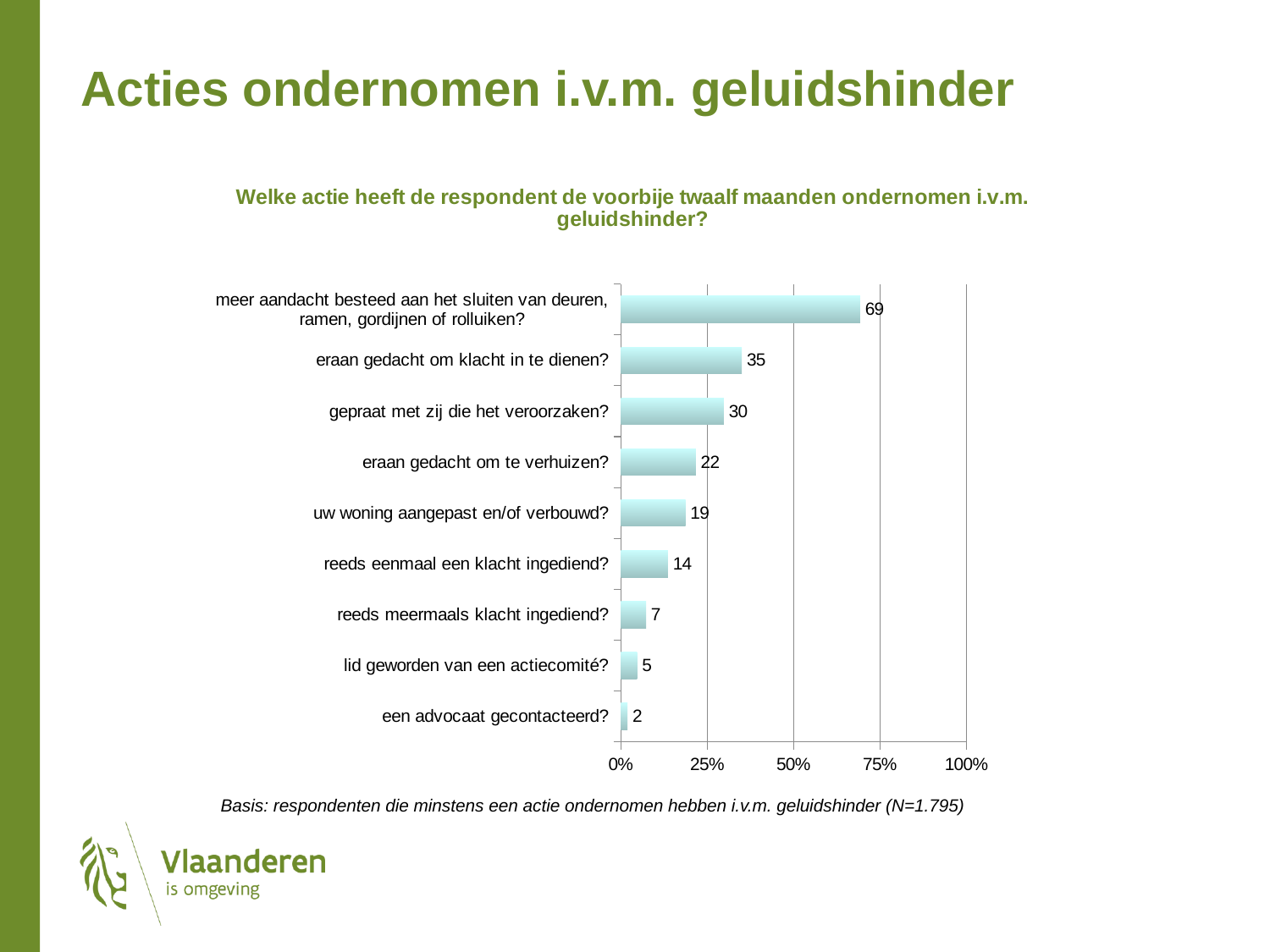

Acties ondernomen i.v.m. geluidshinder

### Chart

| Category | Ja |
|---|---|
| een advocaat gecontacteerd? | 1.8924353446466586 |
| lid geworden van een actiecomité? | 4.662001819238273 |
| reeds meermaals klacht ingediend? | 7.28167619029209 |
| reeds eenmaal een klacht ingediend? | 13.59006839645129 |
| uw woning aangepast en/of verbouwd? | 18.682189637025914 |
| eraan gedacht om te verhuizen? | 21.69233379778921 |
| gepraat met zij die het veroorzaken? | 29.78442543952859 |
| eraan gedacht om klacht in te dienen? | 34.97016594702355 |
| meer aandacht besteed aan het sluiten van deuren, ramen, gordijnen of rolluiken? | 69.23760649800916 |
Basis: respondenten die minstens een actie ondernomen hebben i.v.m. geluidshinder (N=1.795)